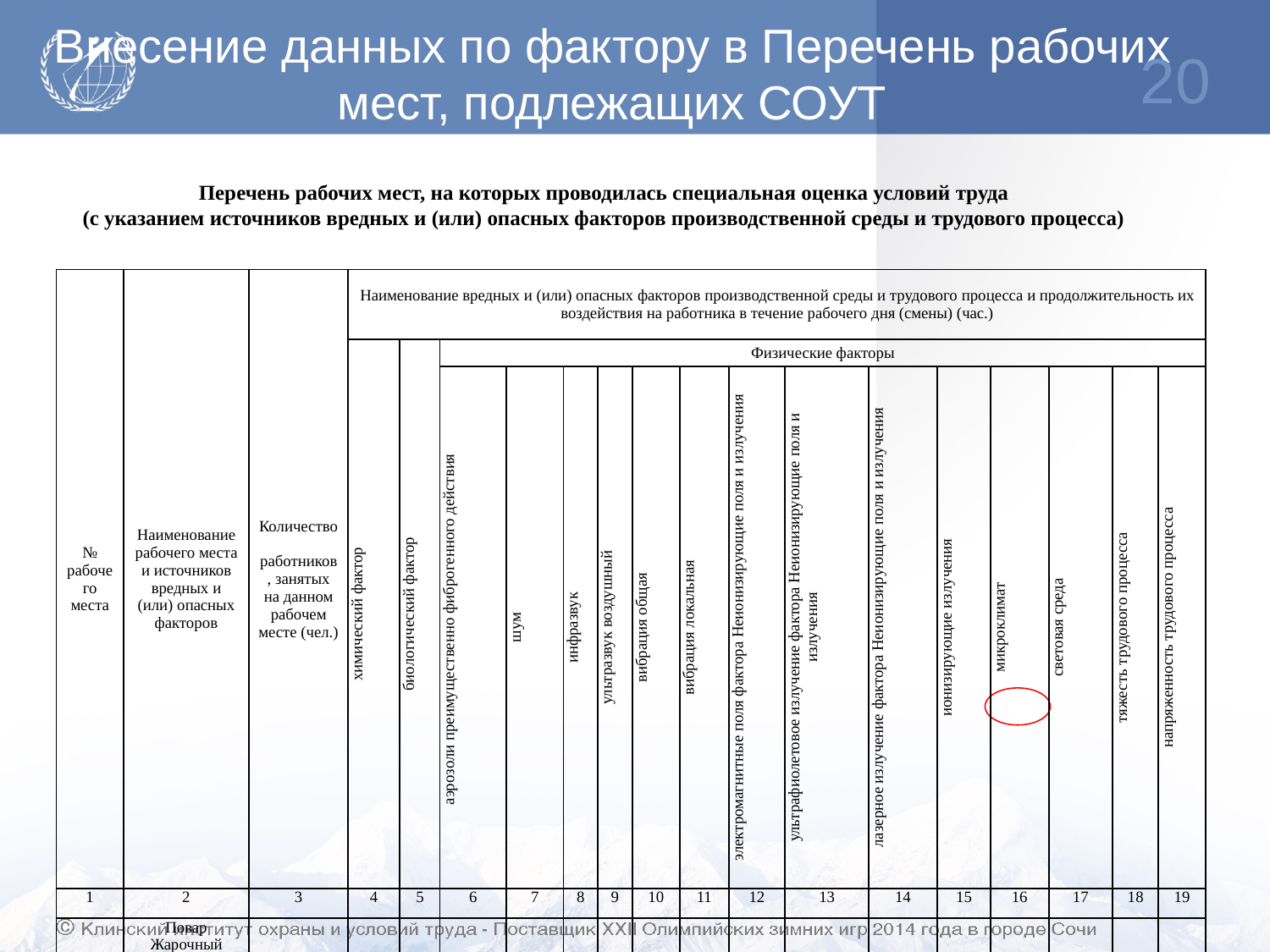

# Внесение данных по фактору в Перечень рабочих мест, подлежащих СОУТ
20
 Перечень рабочих мест, на которых проводилась специальная оценка условий труда
 (с указанием источников вредных и (или) опасных факторов производственной среды и трудового процесса)
| № рабочего места | Наименование рабочего места и источников вредных и (или) опасных факторов | Количество работников, занятых на данном рабочем месте (чел.) | Наименование вредных и (или) опасных факторов производственной среды и трудового процесса и продолжительность их воздействия на работника в течение рабочего дня (смены) (час.) |  |  |  |  |  |  |  |  |  |  |  |  |  |  |  |
| --- | --- | --- | --- | --- | --- | --- | --- | --- | --- | --- | --- | --- | --- | --- | --- | --- | --- | --- |
|  |  |  | химический фактор | биологический фактор | Физические факторы |  |  |  |  |  |  |  |  |  |  |  |  |  |
|  |  |  |  |  | аэрозоли преимущественно фиброгенного действия | шум | инфразвук | ультразвук воздушный | вибрация общая | вибрация локальная | электромагнитные поля фактора Неионизирующие поля и излучения | ультрафиолетовое излучение фактора Неионизирующие поля и излучения | лазерное излучение фактора Неионизирующие поля и излучения | ионизирующие излучения | микроклимат | световая среда | тяжесть трудового процесса | напряженность трудового процесса |
| 1 | 2 | 3 | 4 | 5 | 6 | 7 | 8 | 9 | 10 | 11 | 12 | 13 | 14 | 15 | 16 | 17 | 18 | 19 |
| 1 | Повар Жарочный шкаф, системы регулирования температуры | 1 | - | - | - | 8ч | - | - | - | - | - | - | - | - | 8ч | 8ч | + | + |